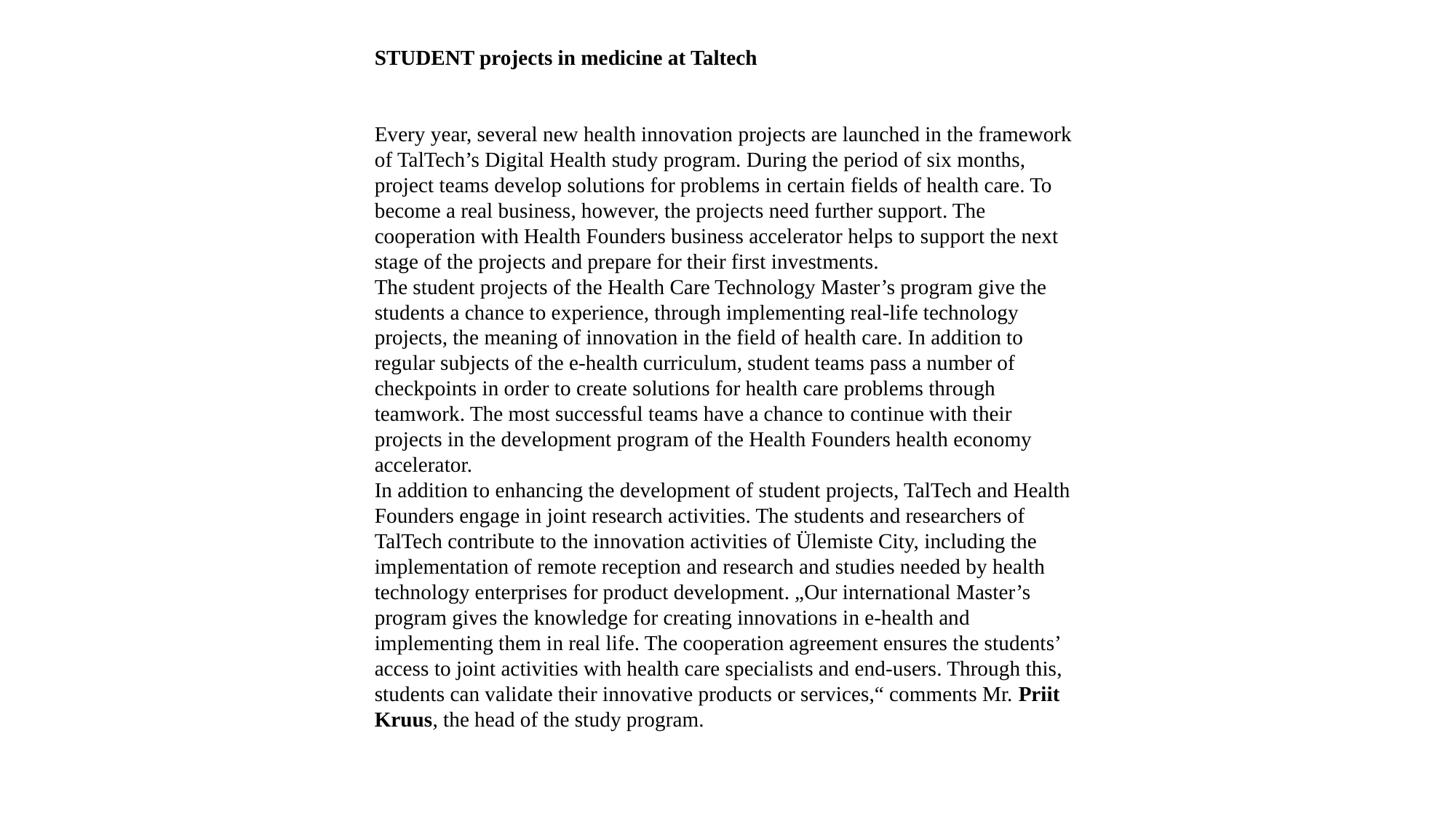

STUDENT projects in medicine at Taltech

Every year, several new health innovation projects are launched in the framework of TalTech’s Digital Health study program. During the period of six months, project teams develop solutions for problems in certain fields of health care. To become a real business, however, the projects need further support. The cooperation with Health Founders business accelerator helps to support the next stage of the projects and prepare for their first investments.
The student projects of the Health Care Technology Master’s program give the students a chance to experience, through implementing real-life technology projects, the meaning of innovation in the field of health care. In addition to regular subjects of the e-health curriculum, student teams pass a number of checkpoints in order to create solutions for health care problems through teamwork. The most successful teams have a chance to continue with their projects in the development program of the Health Founders health economy accelerator.
In addition to enhancing the development of student projects, TalTech and Health Founders engage in joint research activities. The students and researchers of TalTech contribute to the innovation activities of Ülemiste City, including the implementation of remote reception and research and studies needed by health technology enterprises for product development. „Our international Master’s program gives the knowledge for creating innovations in e-health and implementing them in real life. The cooperation agreement ensures the students’ access to joint activities with health care specialists and end-users. Through this, students can validate their innovative products or services,“ comments Mr. Priit Kruus, the head of the study program.